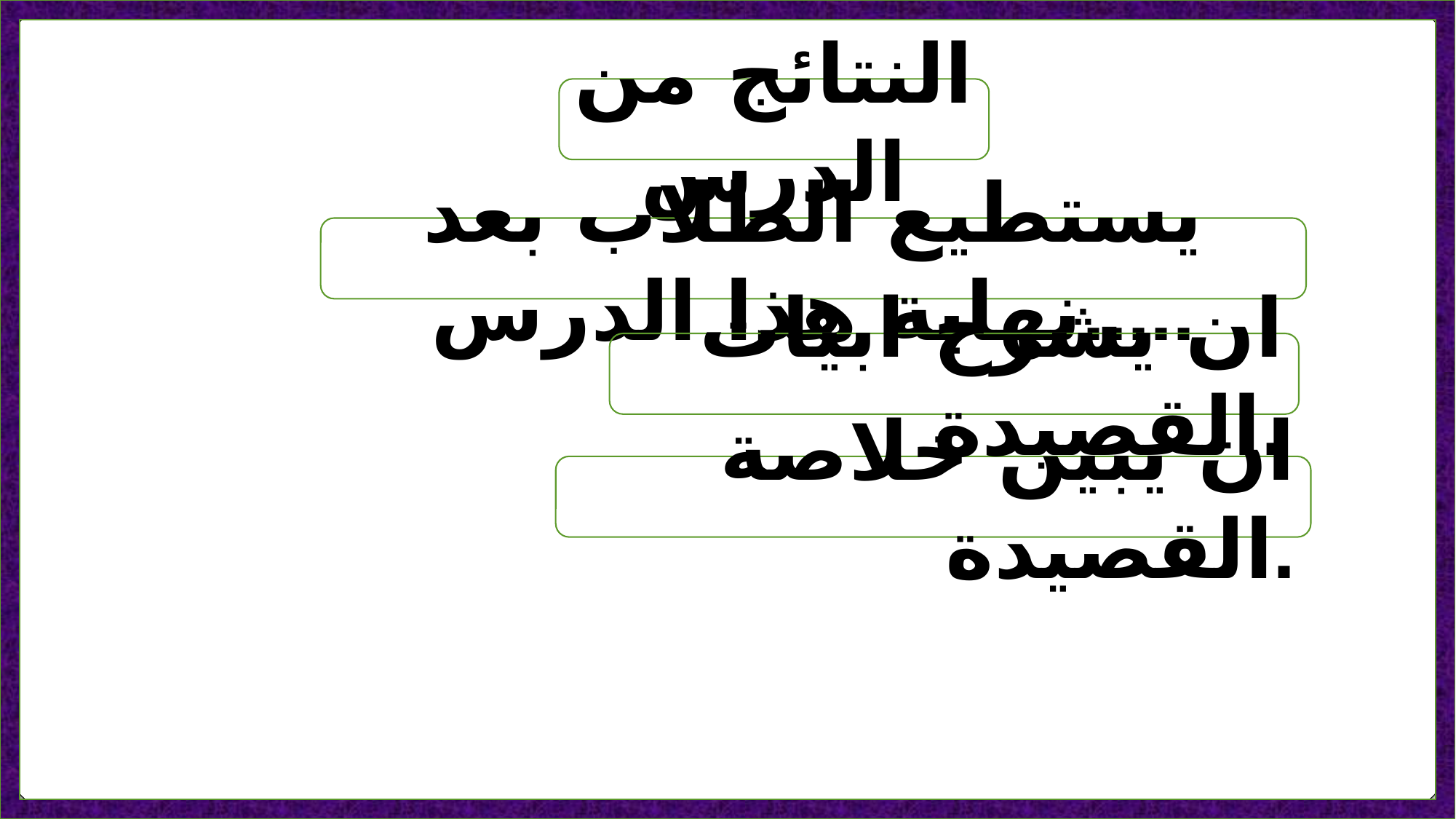

النتائج من الدرس
يستطيع الطلاب بعد نهاية هذا الدرس.....
ان يشرح ابيات القصيدة.
ان يبين خلاصة القصيدة.